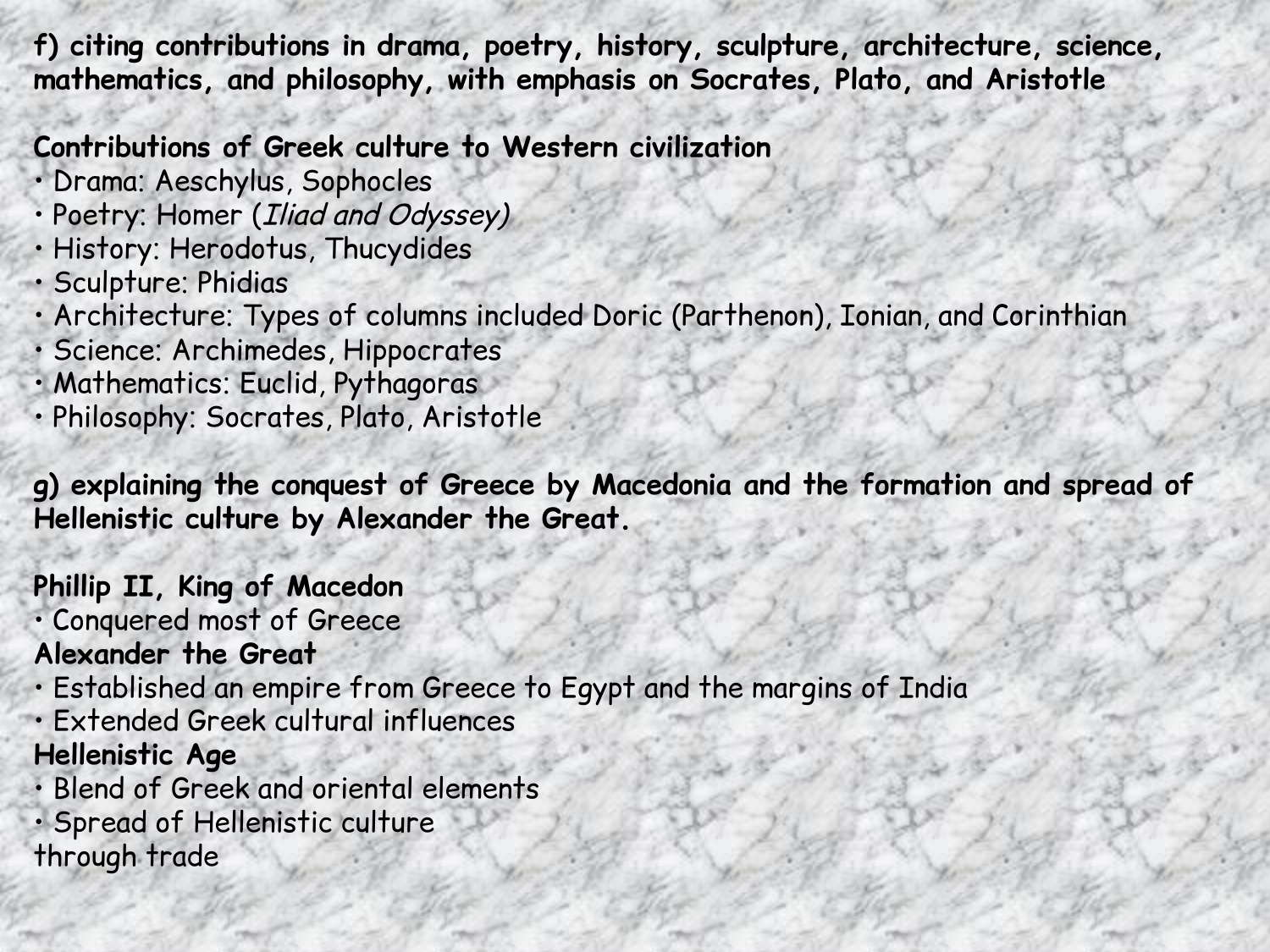

f) citing contributions in drama, poetry, history, sculpture, architecture, science, mathematics, and philosophy, with emphasis on Socrates, Plato, and Aristotle

Contributions of Greek culture to Western civilization
• Drama: Aeschylus, Sophocles
• Poetry: Homer (Iliad and Odyssey)
• History: Herodotus, Thucydides
• Sculpture: Phidias
• Architecture: Types of columns included Doric (Parthenon), Ionian, and Corinthian
• Science: Archimedes, Hippocrates
• Mathematics: Euclid, Pythagoras
• Philosophy: Socrates, Plato, Aristotle

g) explaining the conquest of Greece by Macedonia and the formation and spread of Hellenistic culture by Alexander the Great.

Phillip II, King of Macedon
• Conquered most of Greece
Alexander the Great
• Established an empire from Greece to Egypt and the margins of India
• Extended Greek cultural influences
Hellenistic Age
• Blend of Greek and oriental elements
• Spread of Hellenistic culture
through trade